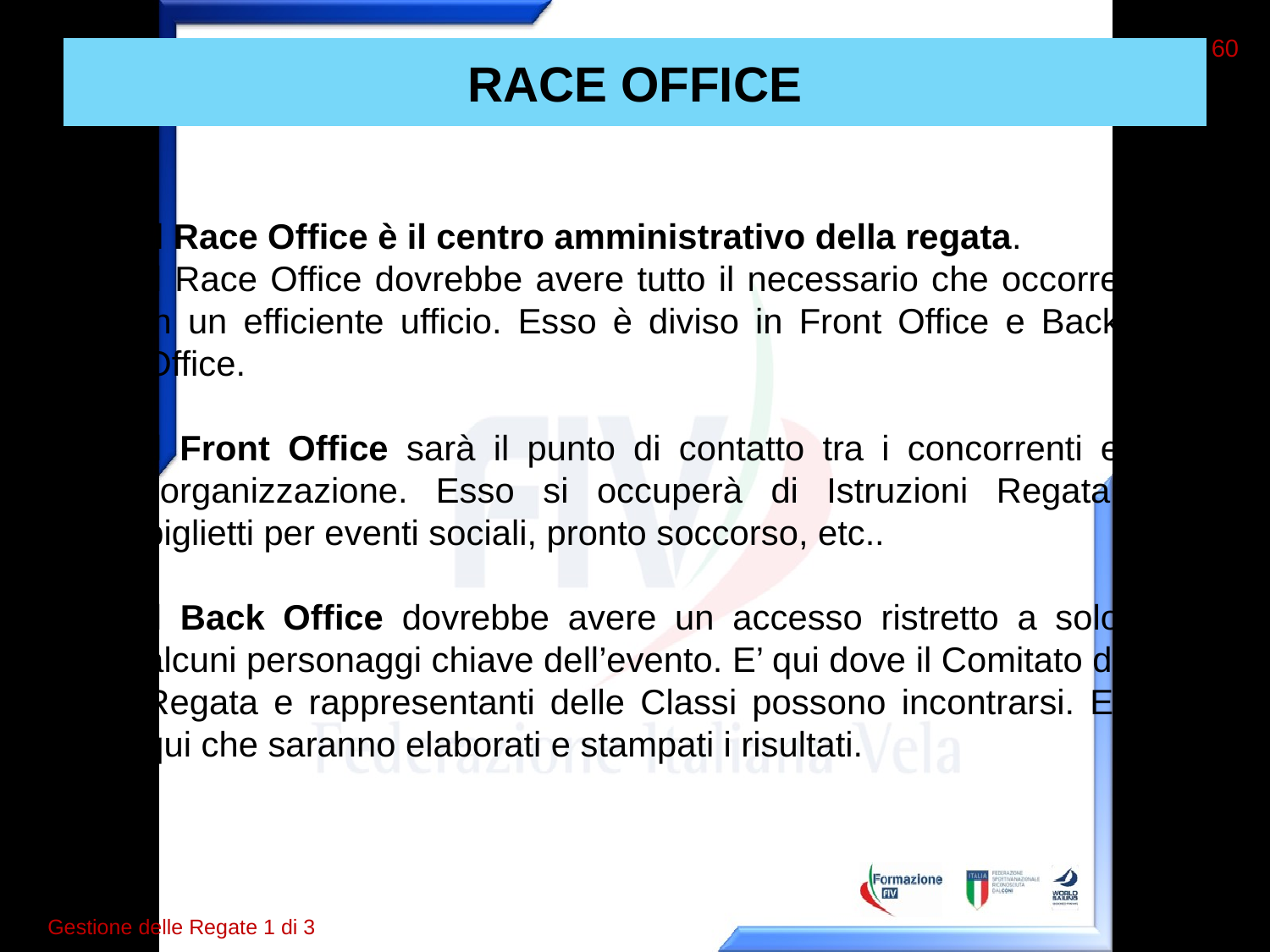

60
# RACE OFFICE
Il Race Office è il centro amministrativo della regata.
Il Race Office dovrebbe avere tutto il necessario che occorre in un efficiente ufficio. Esso è diviso in Front Office e Back Office.

Il Front Office sarà il punto di contatto tra i concorrenti e l’organizzazione. Esso si occuperà di Istruzioni Regata, biglietti per eventi sociali, pronto soccorso, etc..

Il Back Office dovrebbe avere un accesso ristretto a solo alcuni personaggi chiave dell’evento. E’ qui dove il Comitato di Regata e rappresentanti delle Classi possono incontrarsi. E’ qui che saranno elaborati e stampati i risultati.
Gestione delle Regate 1 di 3